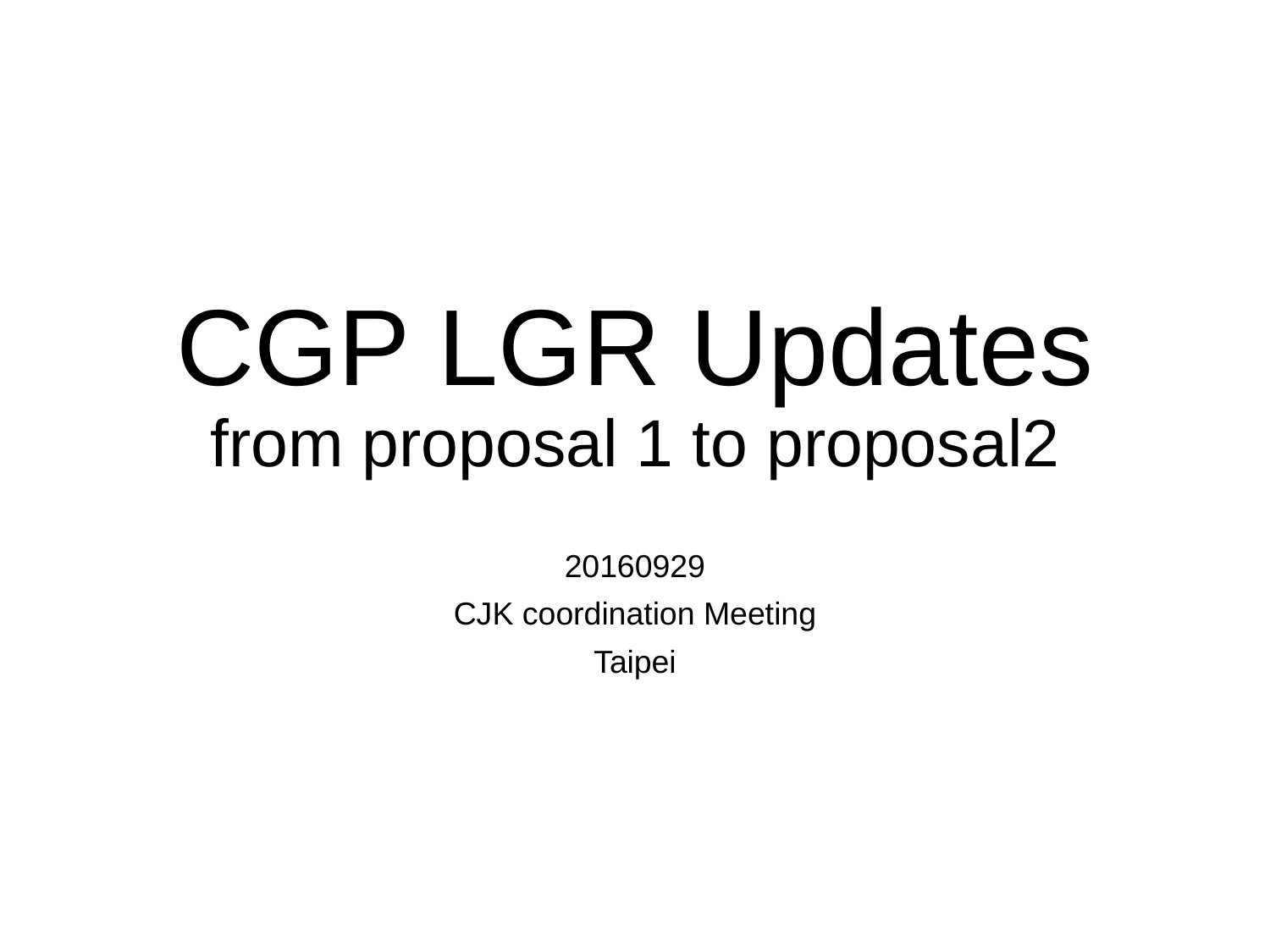

# CGP LGR Updates from proposal 1 to proposal2
20160929
CJK coordination Meeting
Taipei